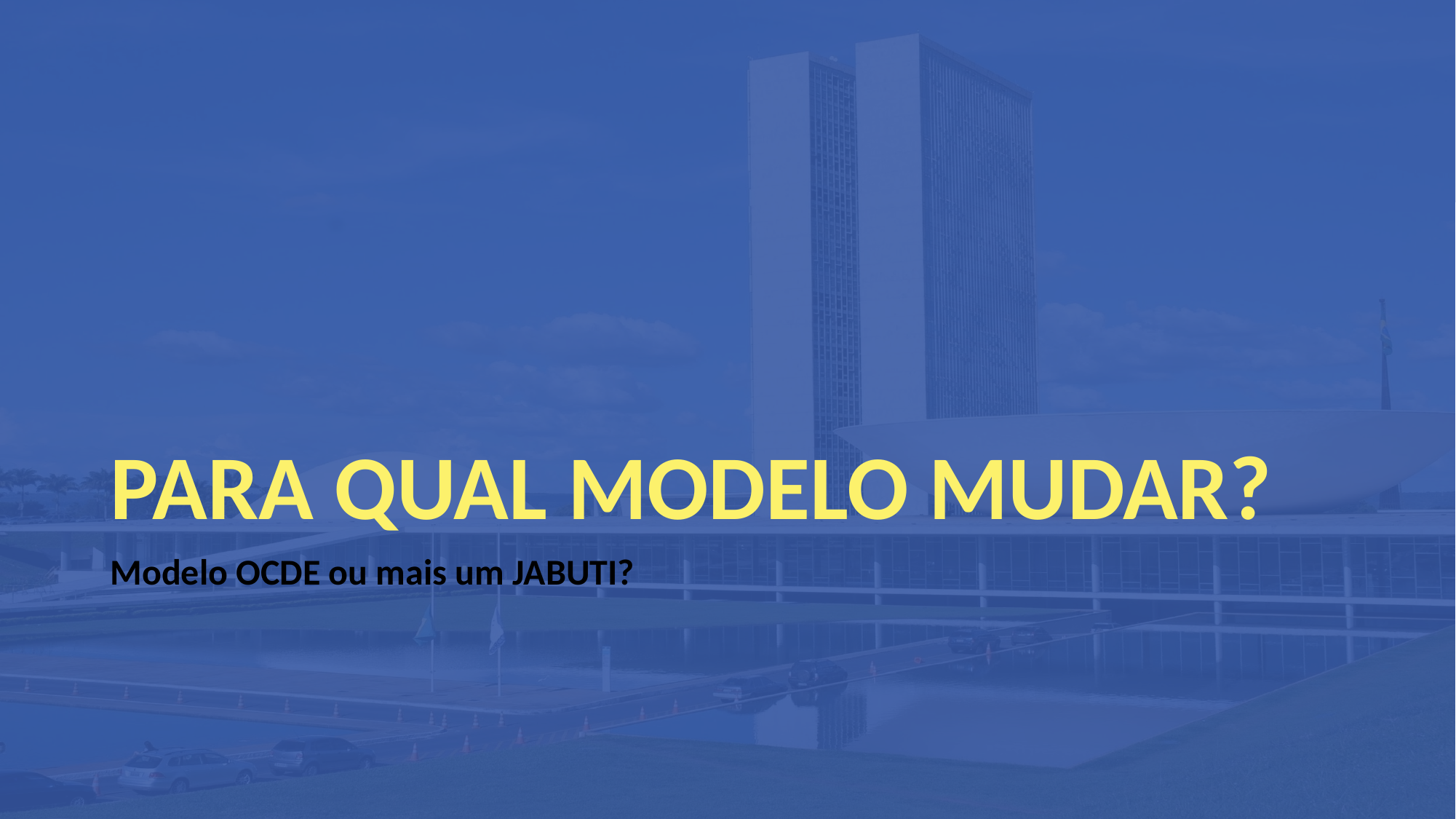

# PARA QUAL MODELO MUDAR?
Modelo OCDE ou mais um JABUTI?